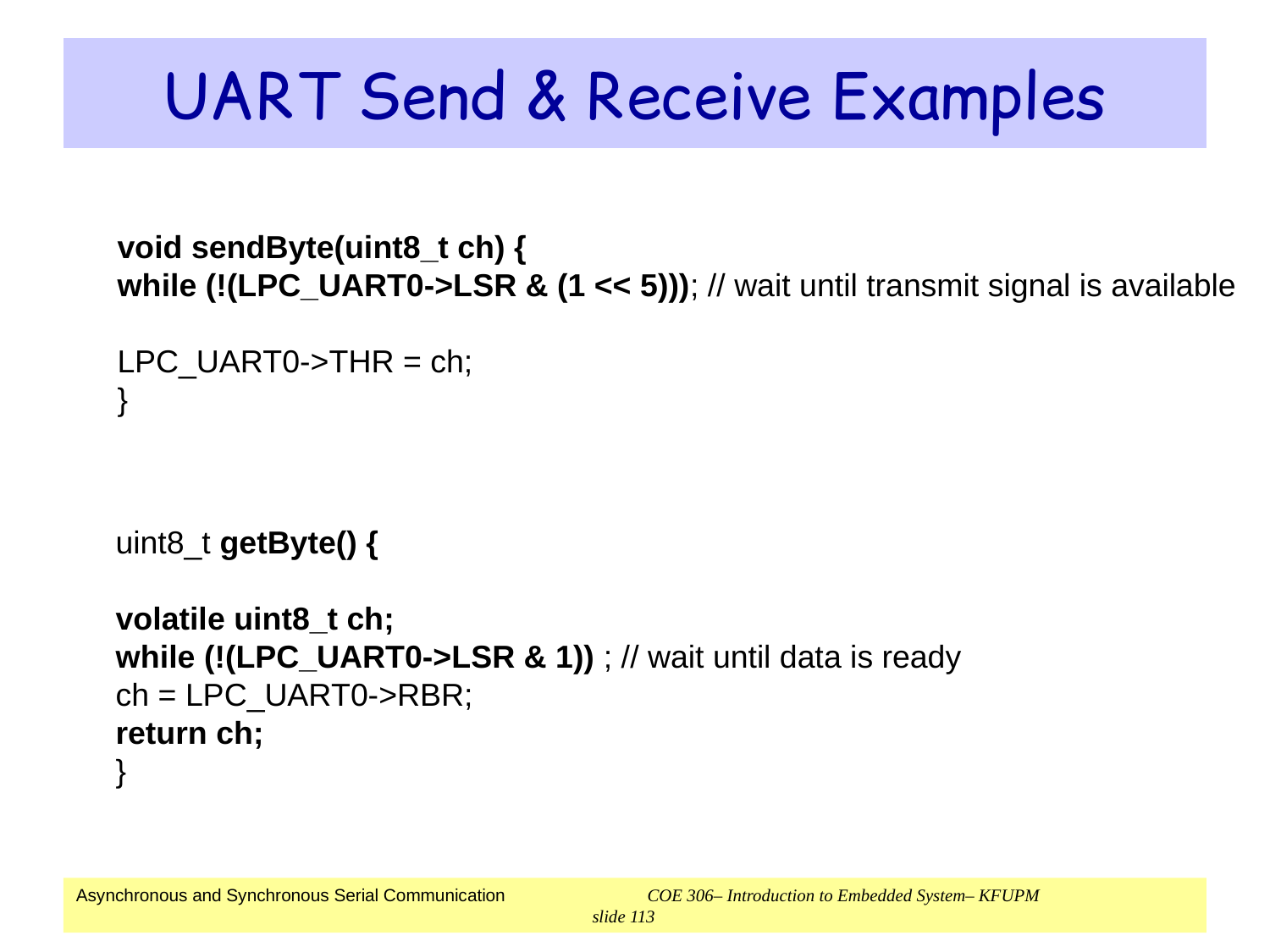

# UART Send & Receive Examples
void sendByte(uint8_t ch) {
while (!(LPC_UART0->LSR & (1 << 5))); // wait until transmit signal is available

LPC_UART0->THR = ch;
}
uint8_t getByte() {

volatile uint8_t ch;
while (!(LPC_UART0->LSR & 1)) ; // wait until data is ready
ch = LPC_UART0->RBR;
return ch;
}